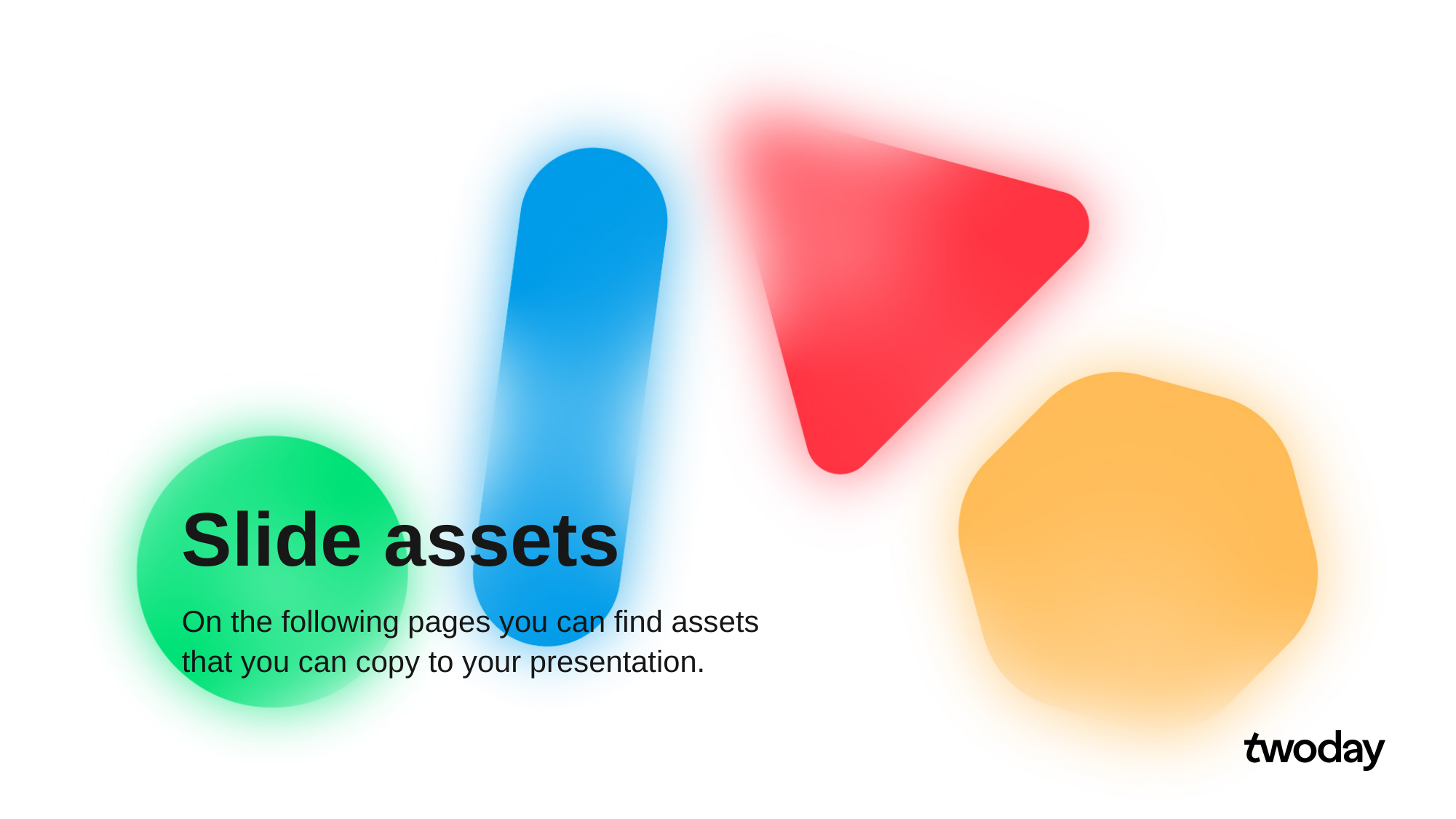

# Slide assets
On the following pages you can find assets that you can copy to your presentation.